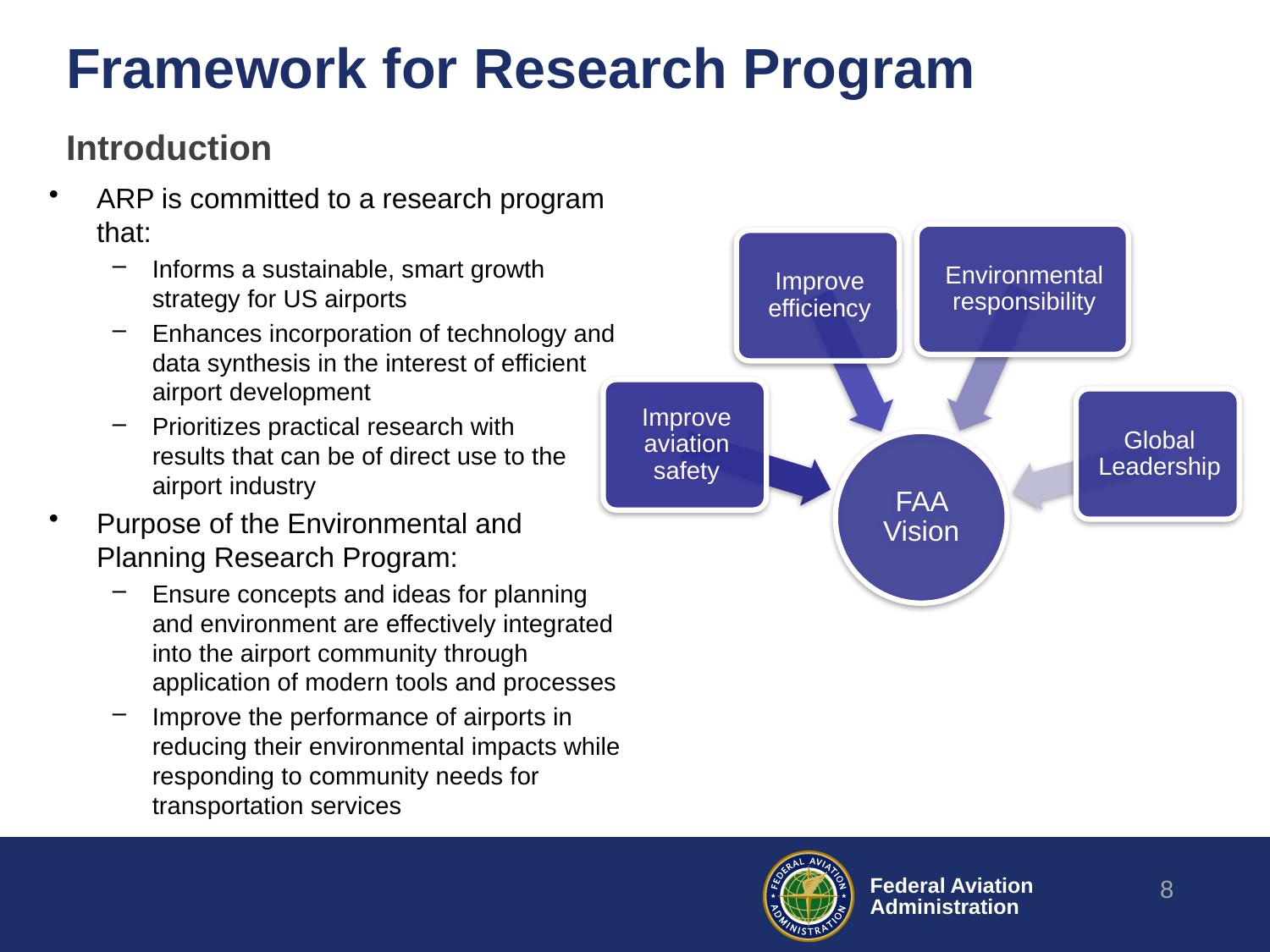

# Framework for Research Program Introduction
FAA Vision
Improve aviation safety
Improve efficiency
Environmental responsibility
Global Leadership
ARP is committed to a research program that:
Informs a sustainable, smart growth strategy for US airports
Enhances incorporation of technology and data synthesis in the interest of efficient airport development
Prioritizes practical research with
results that can be of direct use to the airport industry
Purpose of the Environmental and Planning Research Program:
Ensure concepts and ideas for planning and environment are effectively integrated into the airport community through application of modern tools and processes
Improve the performance of airports in reducing their environmental impacts while responding to community needs for transportation services

8